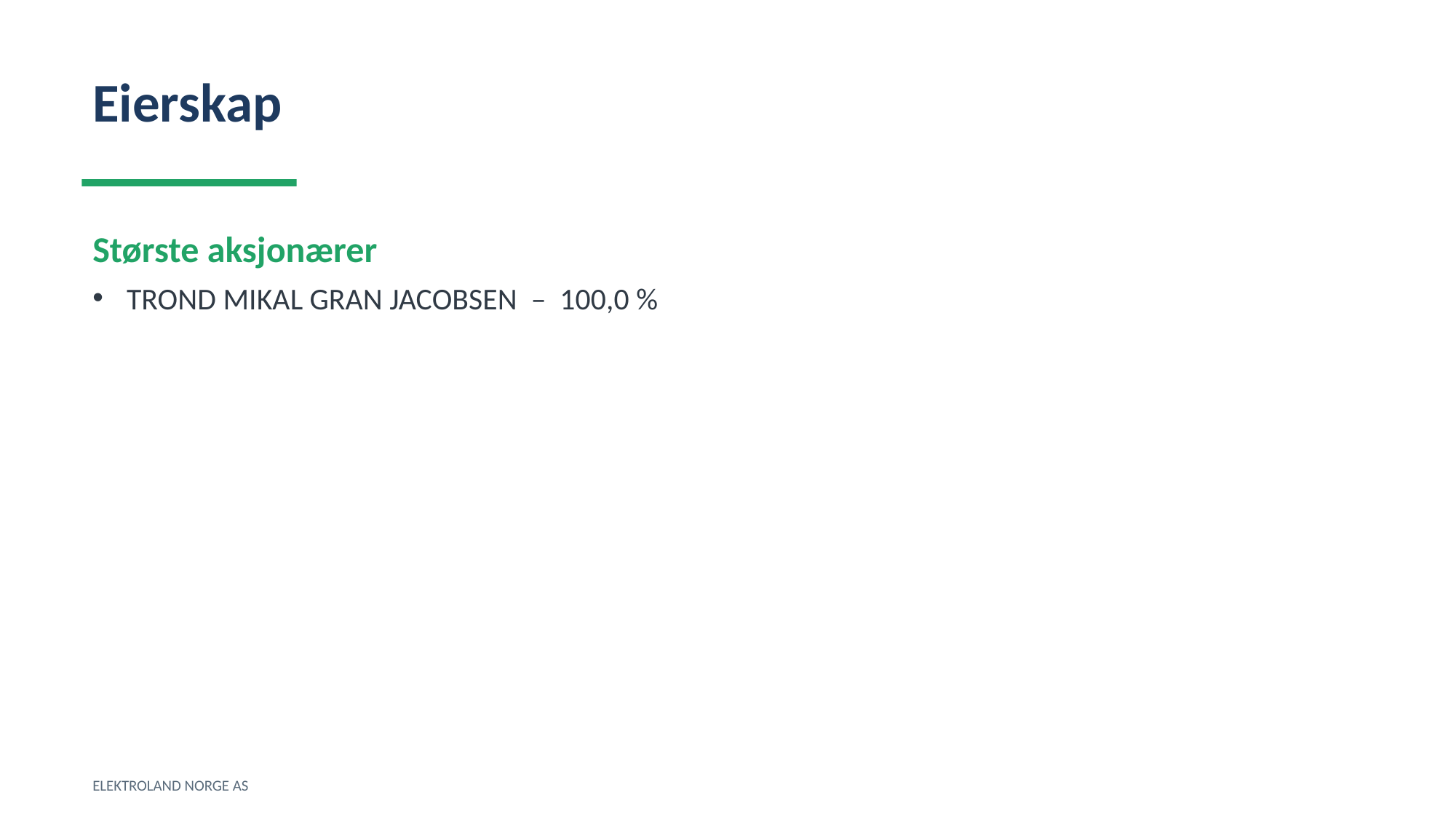

Eierskap

Største aksjonærer
TROND MIKAL GRAN JACOBSEN  –  100,0 %
ELEKTROLAND NORGE AS